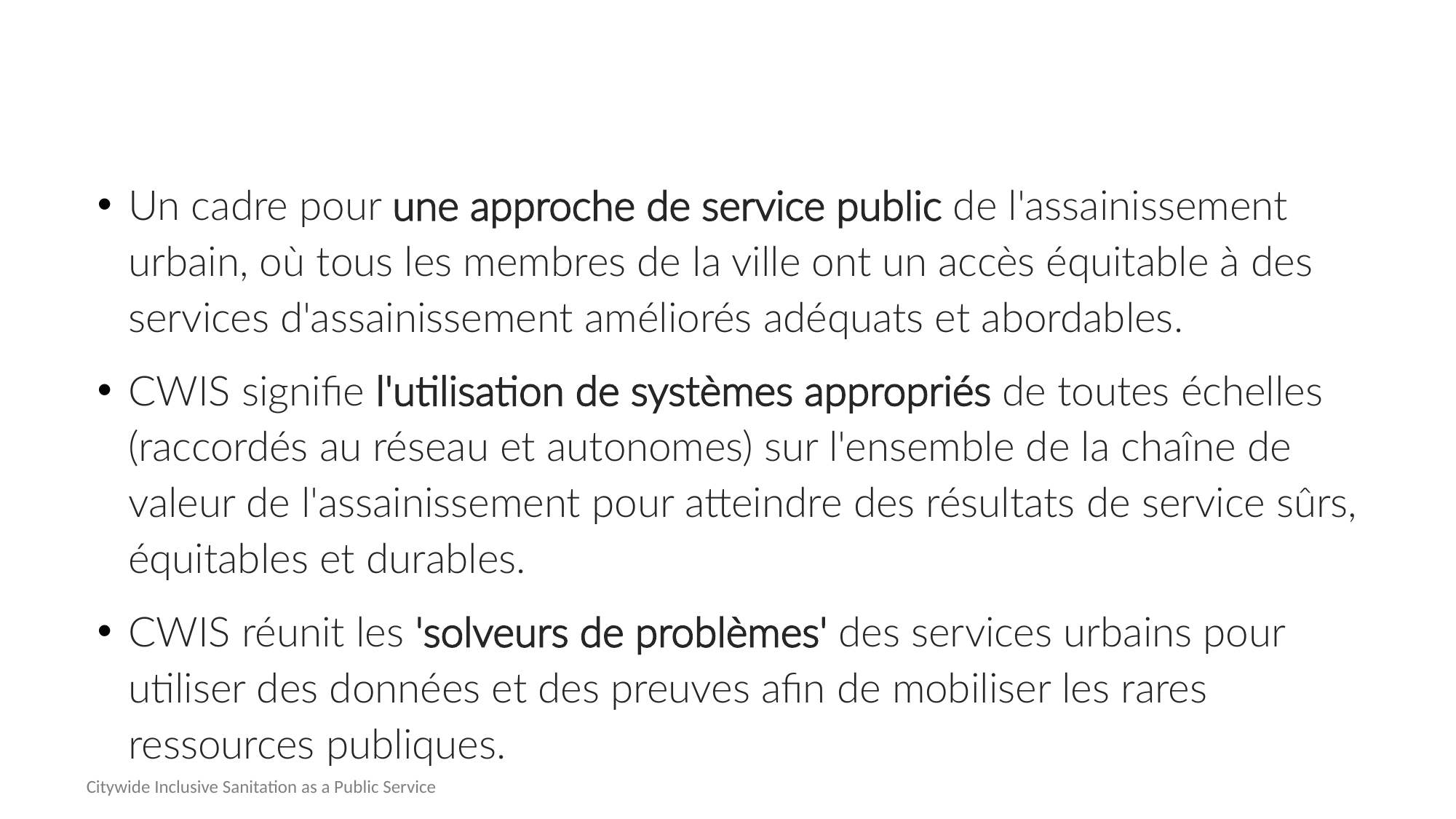

Un cadre pour une approche de service public de l'assainissement urbain, où tous les membres de la ville ont un accès équitable à des services d'assainissement améliorés adéquats et abordables.
CWIS signifie l'utilisation de systèmes appropriés de toutes échelles (raccordés au réseau et autonomes) sur l'ensemble de la chaîne de valeur de l'assainissement pour atteindre des résultats de service sûrs, équitables et durables.
CWIS réunit les 'solveurs de problèmes' des services urbains pour utiliser des données et des preuves afin de mobiliser les rares ressources publiques.